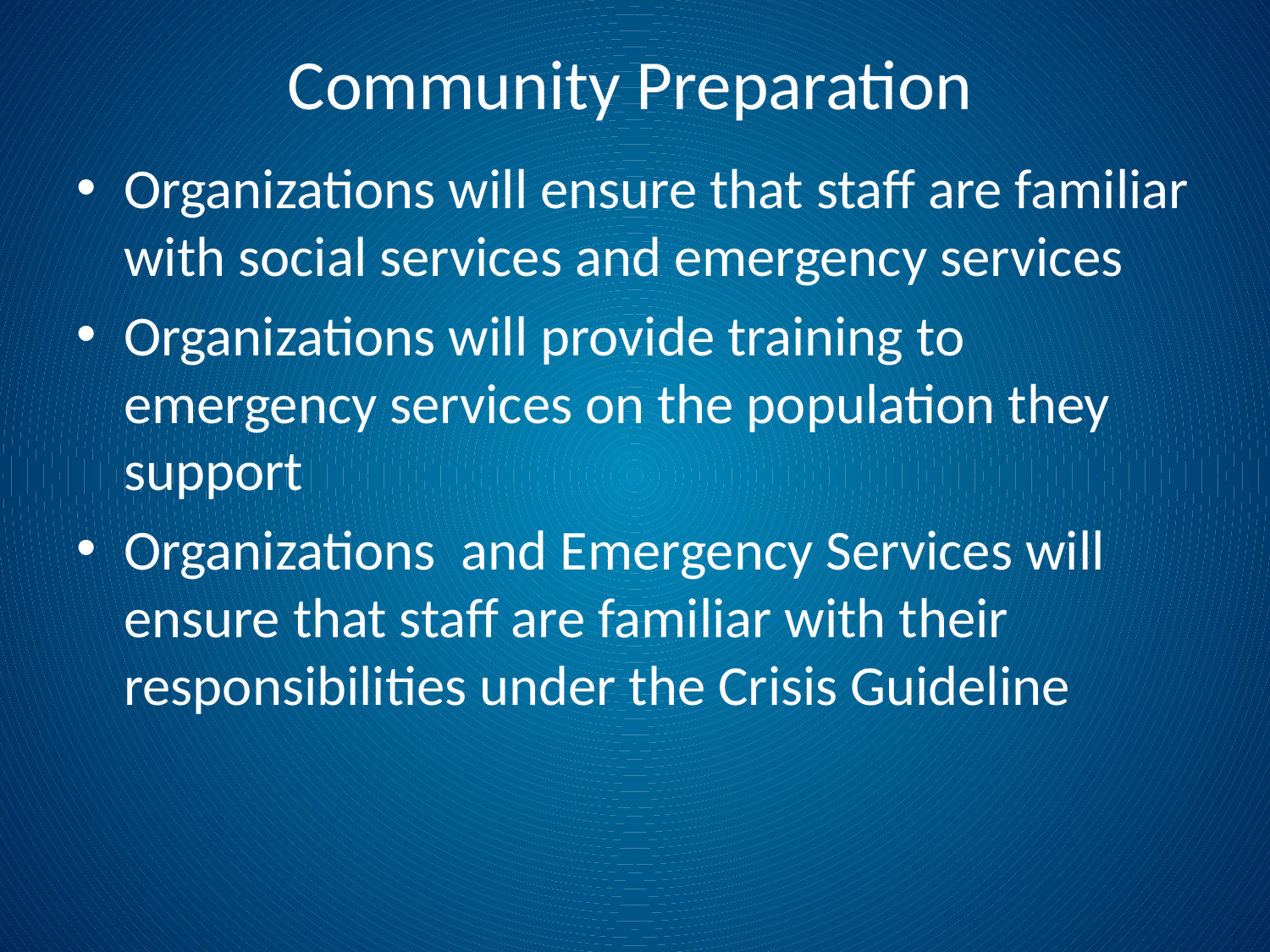

# Community Preparation
Organizations will ensure that staff are familiar with social services and emergency services
Organizations will provide training to emergency services on the population they support
Organizations  and Emergency Services will ensure that staff are familiar with their responsibilities under the Crisis Guideline